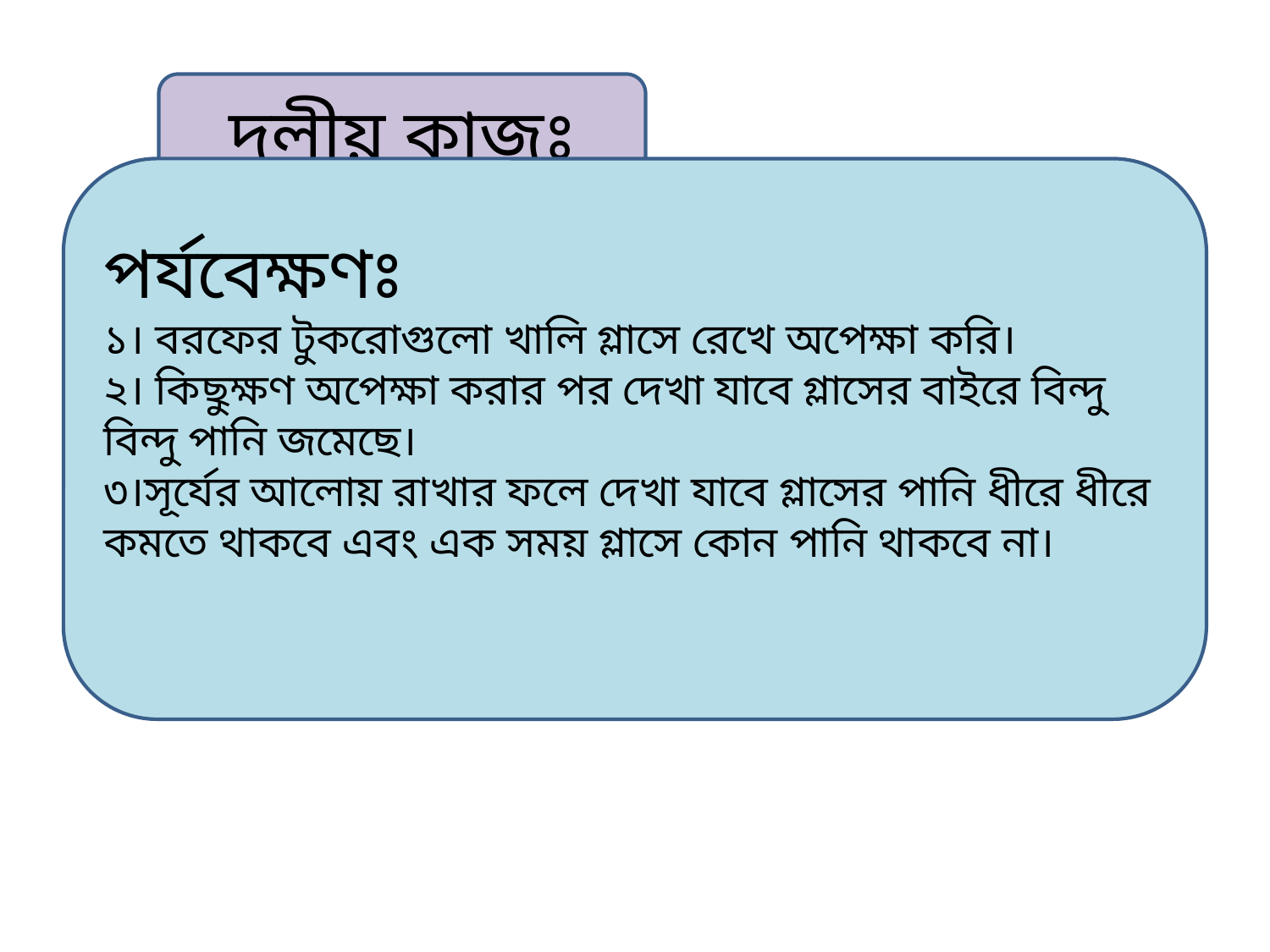

দলীয় কাজঃ
পর্যবেক্ষণঃ
১। বরফের টুকরোগুলো খালি গ্লাসে রেখে অপেক্ষা করি।
২। কিছুক্ষণ অপেক্ষা করার পর দেখা যাবে গ্লাসের বাইরে বিন্দু বিন্দু পানি জমেছে।
৩।সূর্যের আলোয় রাখার ফলে দেখা যাবে গ্লাসের পানি ধীরে ধীরে কমতে থাকবে এবং এক সময় গ্লাসে কোন পানি থাকবে না।

পানি কিভাবে বাষ্পে পরিণত হয় তাঁর একটি পরীক্ষা করি।
উপকরণঃ বরফের টুকরো, একটি গ্লাস, আলোময় একটি স্থান।